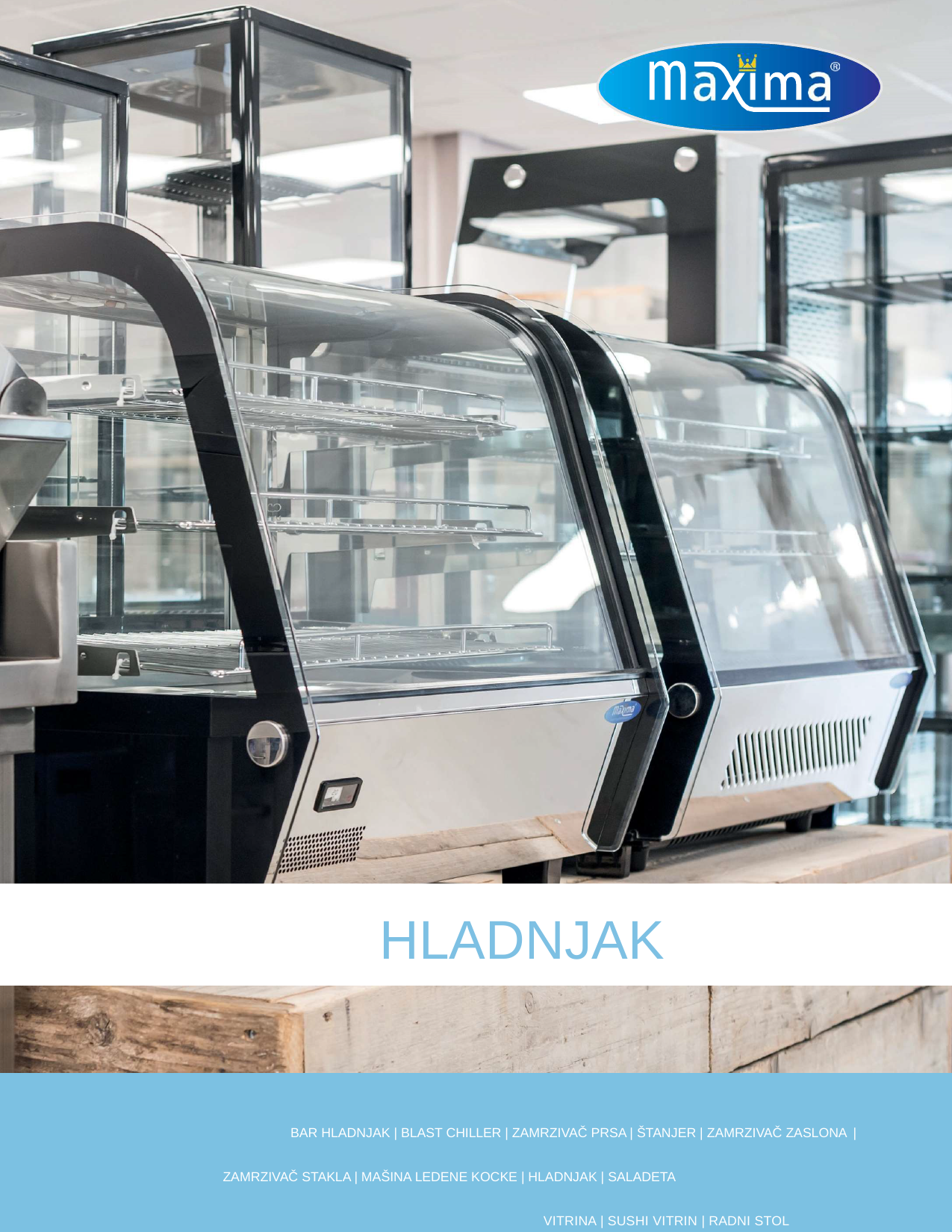

HLADNJAK
BAR HLADNJAK | BLAST CHILLER | ZAMRZIVAČ PRSA | ŠTANJER | ZAMRZIVAČ ZASLONA |

ZAMRZIVAČ STAKLA | MAŠINA LEDENE KOCKE | HLADNJAK | SALADETA

VITRINA | SUSHI VITRIN | RADNI STOL